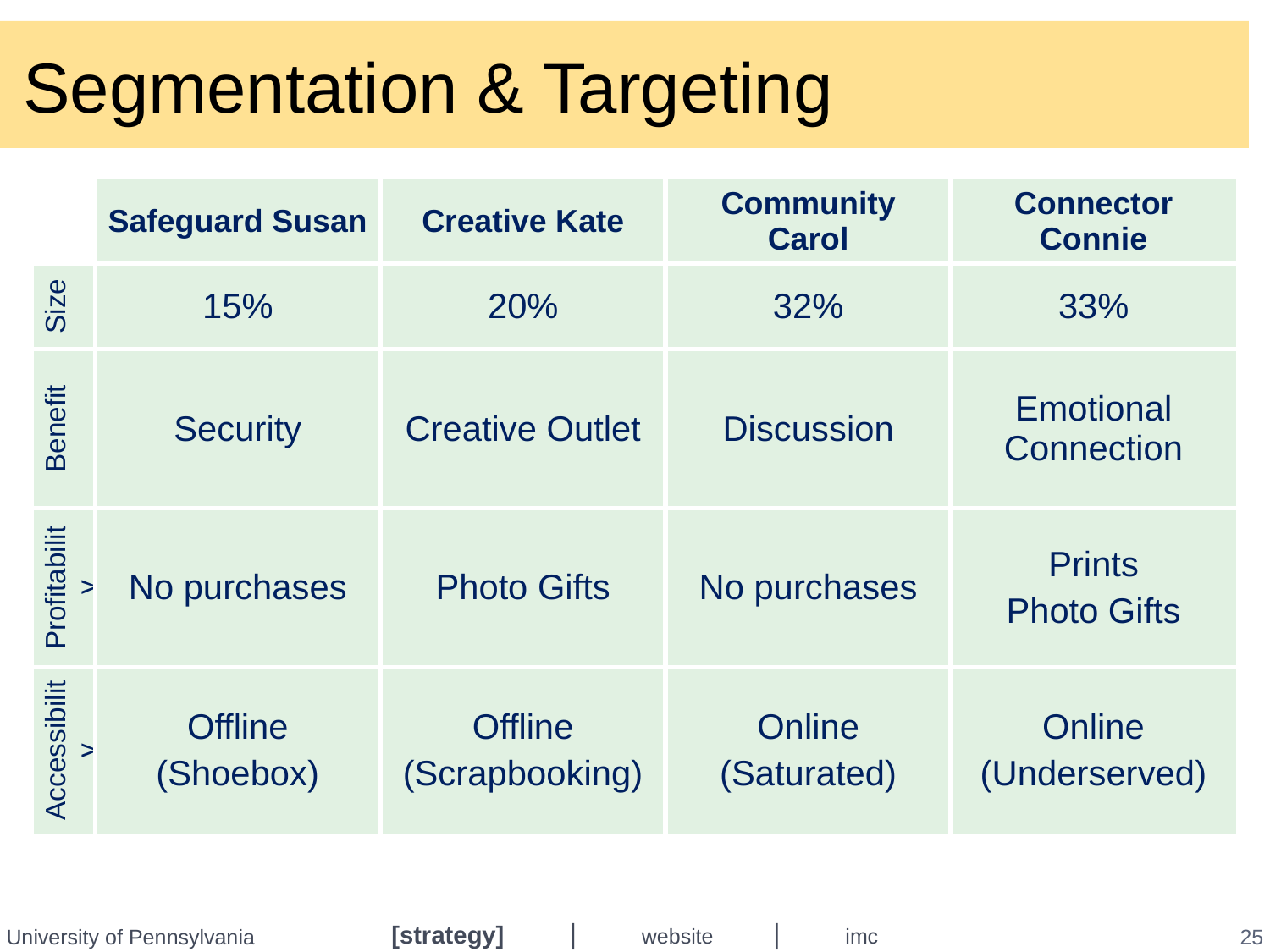

# Segmentation & Targeting
|  | Safeguard Susan | Creative Kate | Community Carol | Connector Connie |
| --- | --- | --- | --- | --- |
| Size | 15% | 20% | 32% | 33% |
| Benefit | Security | Creative Outlet | Discussion | Emotional Connection |
| Profitability | No purchases | Photo Gifts | No purchases | Prints Photo Gifts |
| Accessibility | Offline (Shoebox) | Offline (Scrapbooking) | Online (Saturated) | Online (Underserved) |
25